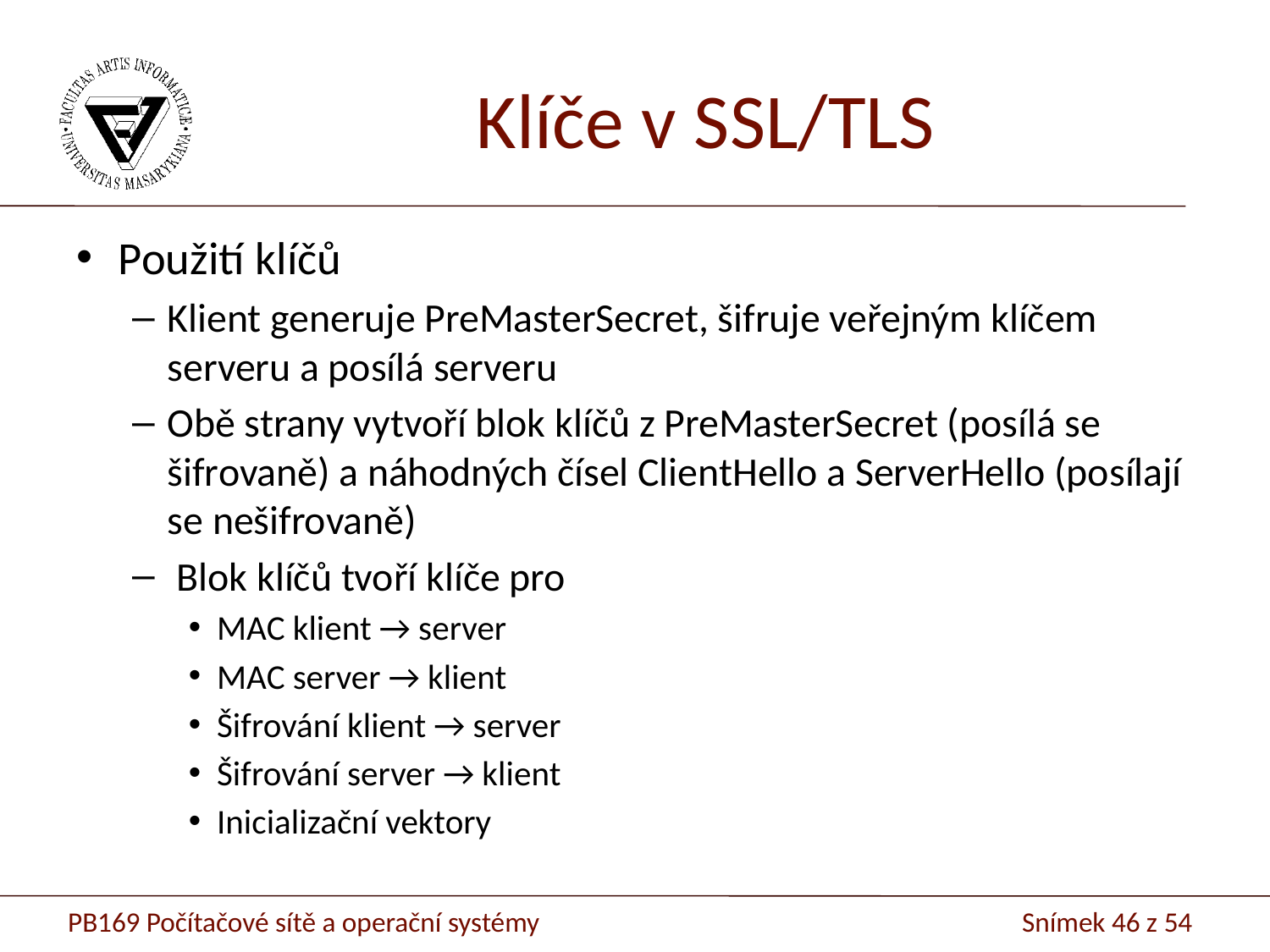

# Klíče v SSL/TLS
Použití klíčů
Klient generuje PreMasterSecret, šifruje veřejným klíčem serveru a posílá serveru
Obě strany vytvoří blok klíčů z PreMasterSecret (posílá se šifrovaně) a náhodných čísel ClientHello a ServerHello (posílají se nešifrovaně)
 Blok klíčů tvoří klíče pro
MAC klient → server
MAC server → klient
Šifrování klient → server
Šifrování server → klient
Inicializační vektory